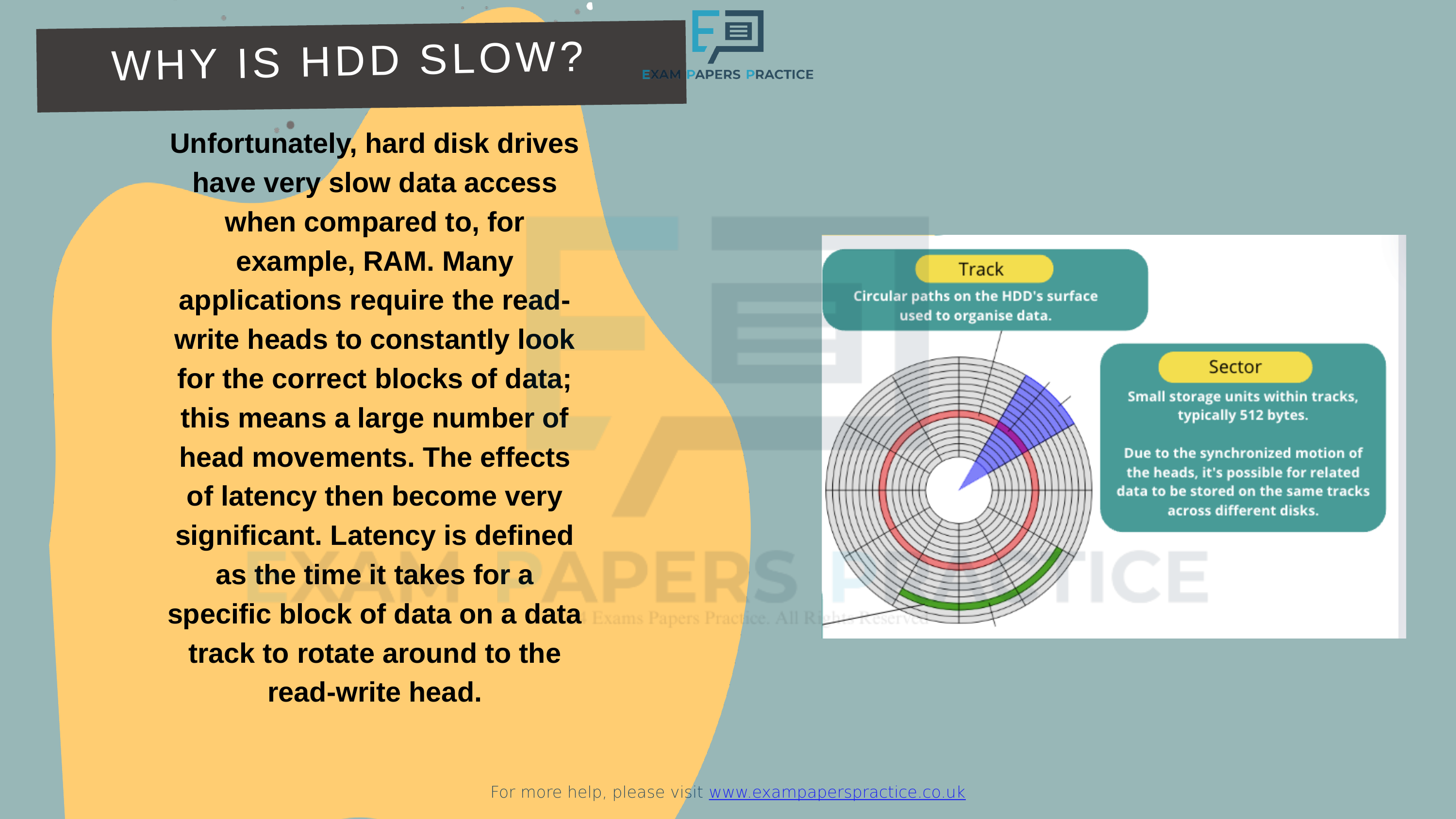

For more help, please visit www.exampaperspractice.co.uk

WHY IS HDD SLOW?

Unfortunately, hard disk drives have very slow data access when compared to, for example, RAM. Many applications require the read-write heads to constantly look for the correct blocks of data; this means a large number of head movements. The effects of latency then become very significant. Latency is defined as the time it takes for a specific block of data on a data track to rotate around to the read-write head.